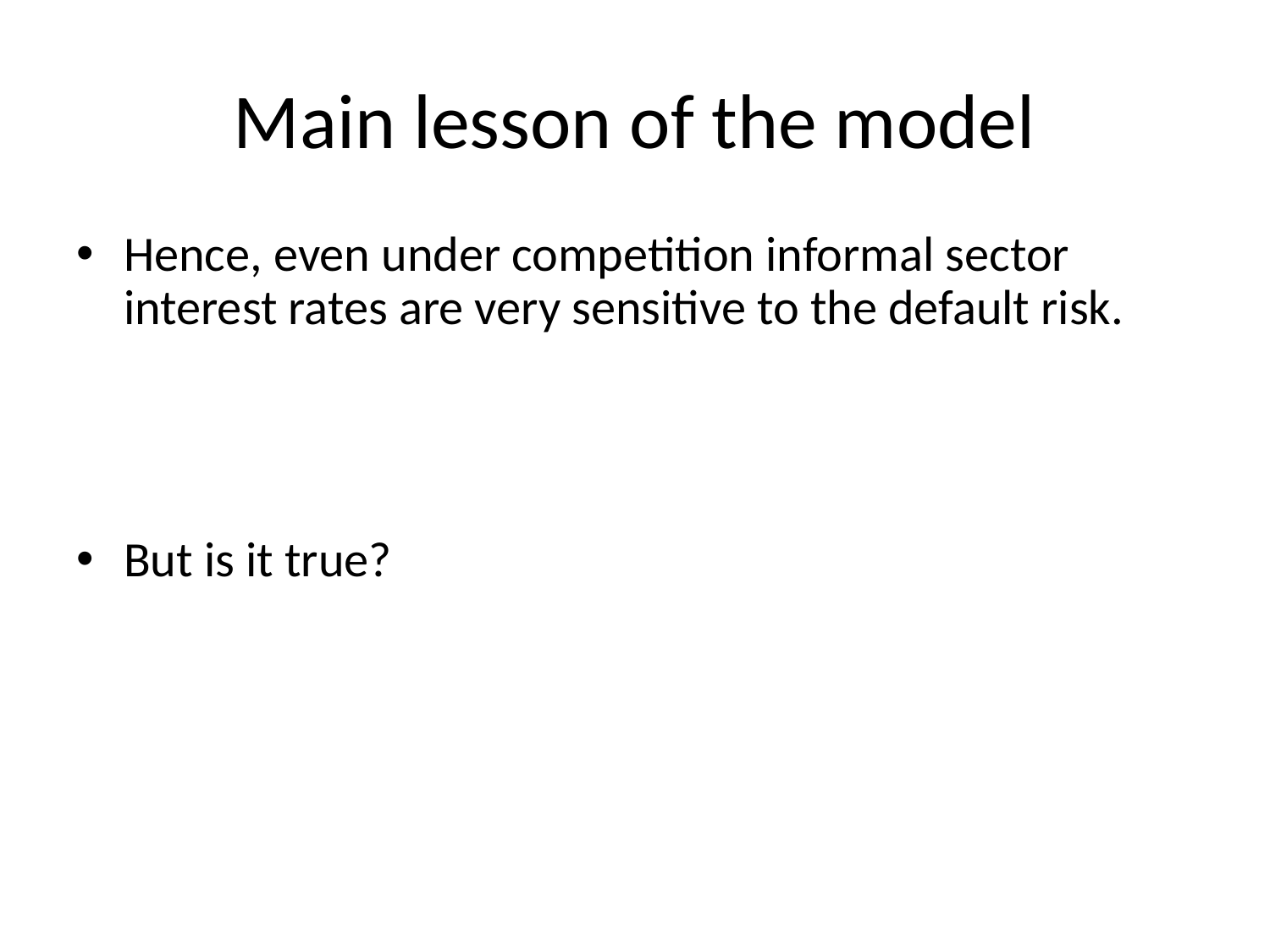

# Main lesson of the model
Hence, even under competition informal sector interest rates are very sensitive to the default risk.

But is it true?